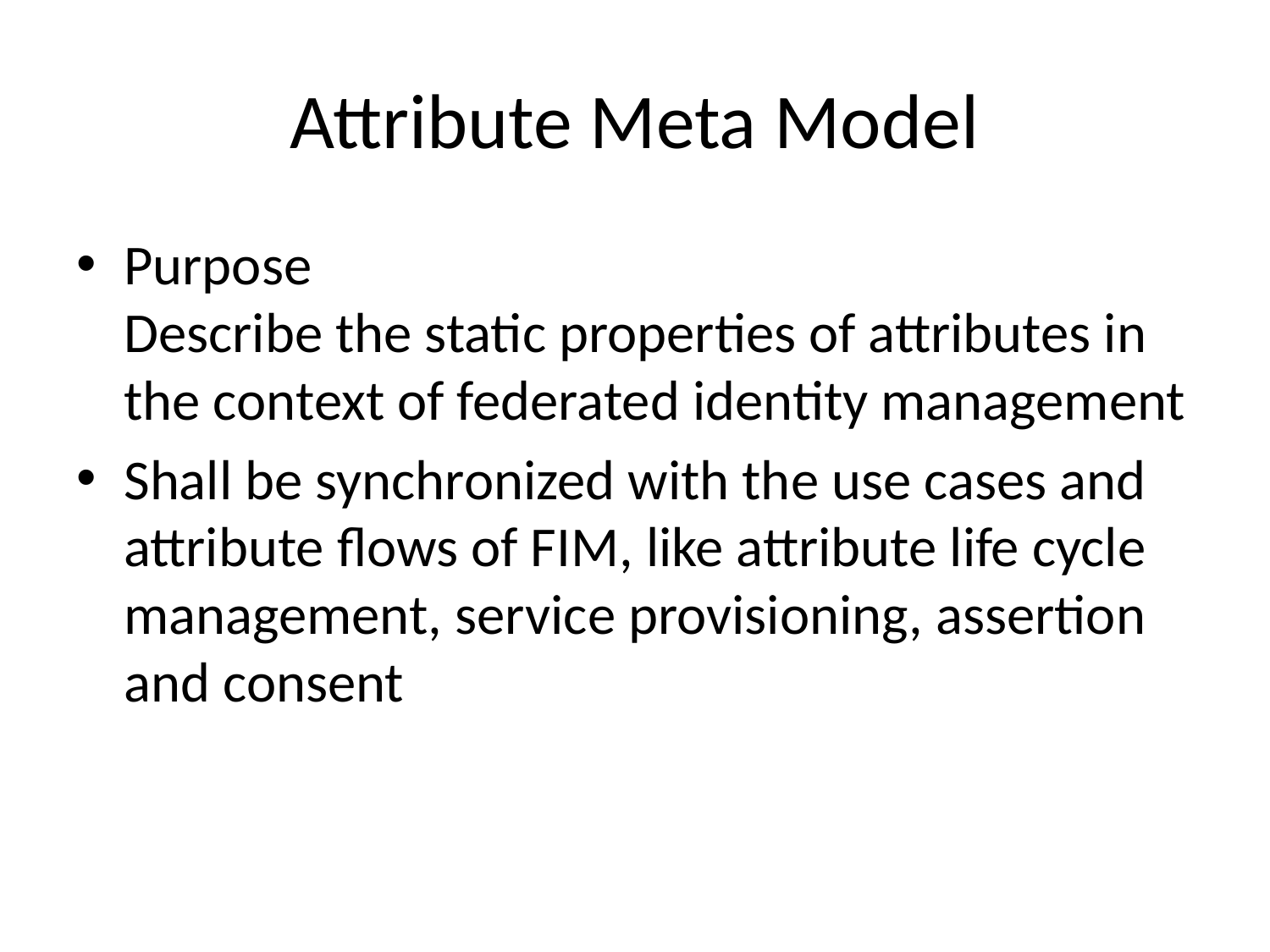

# Attribute Meta Model
Purpose
Describe the static properties of attributes in the context of federated identity management
Shall be synchronized with the use cases and attribute flows of FIM, like attribute life cycle management, service provisioning, assertion and consent